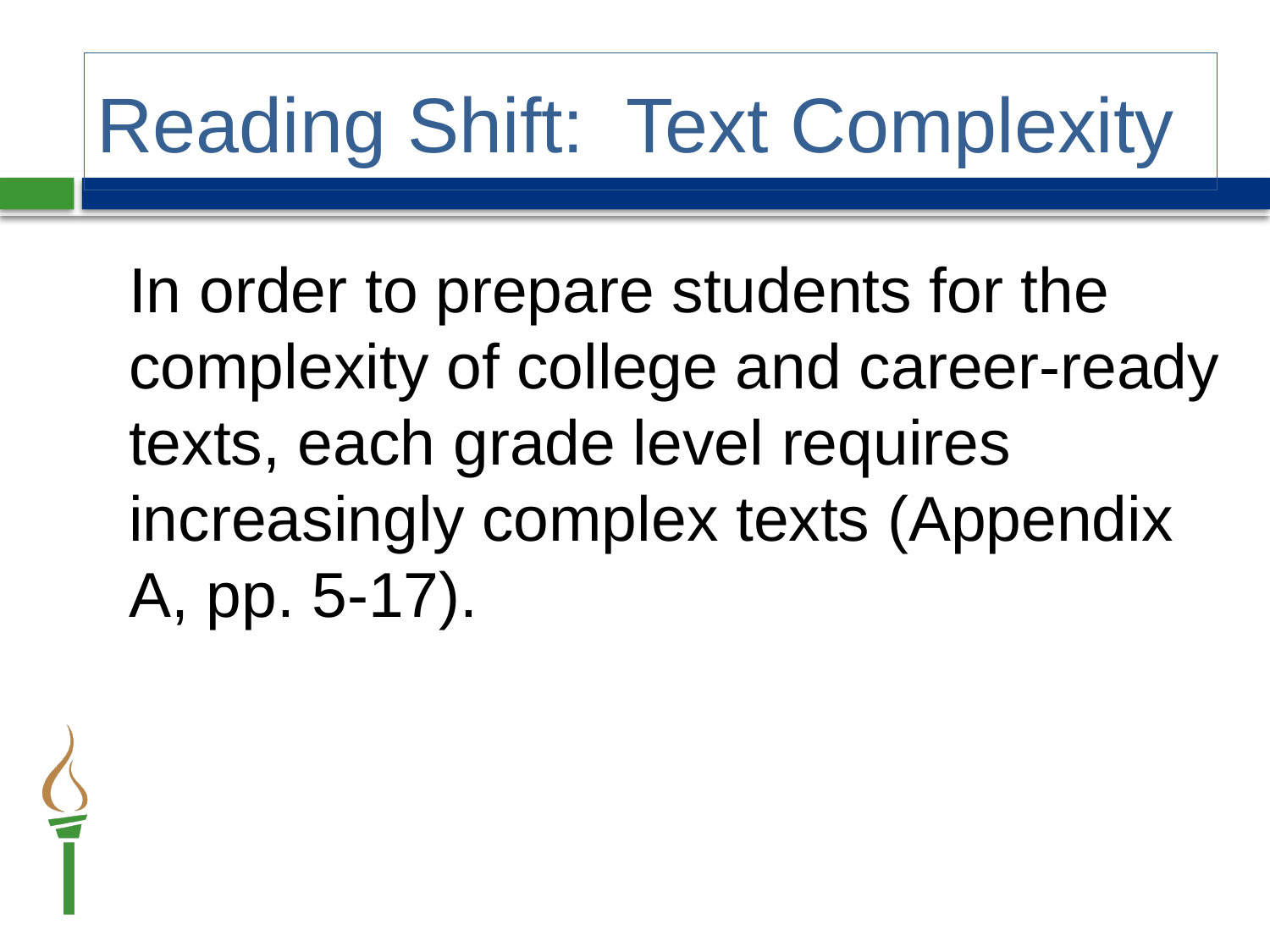

# Reading Shift:  Text Complexity
In order to prepare students for the complexity of college and career-ready texts, each grade level requires increasingly complex texts (Appendix A, pp. 5-17).